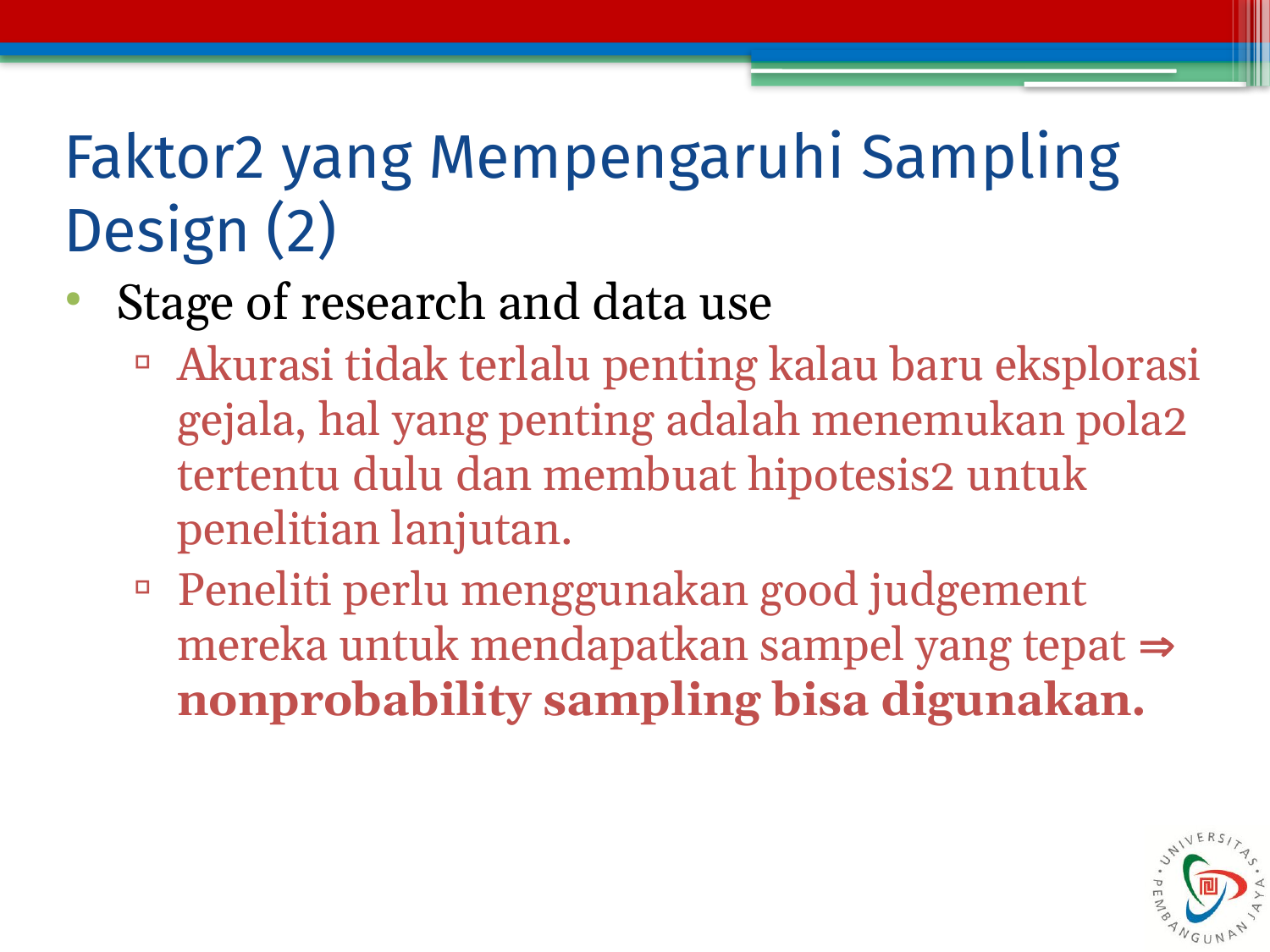

# Faktor2 yang Mempengaruhi Sampling Design (2)
Stage of research and data use
Akurasi tidak terlalu penting kalau baru eksplorasi gejala, hal yang penting adalah menemukan pola2 tertentu dulu dan membuat hipotesis2 untuk penelitian lanjutan.
Peneliti perlu menggunakan good judgement mereka untuk mendapatkan sampel yang tepat ⇒ nonprobability sampling bisa digunakan.